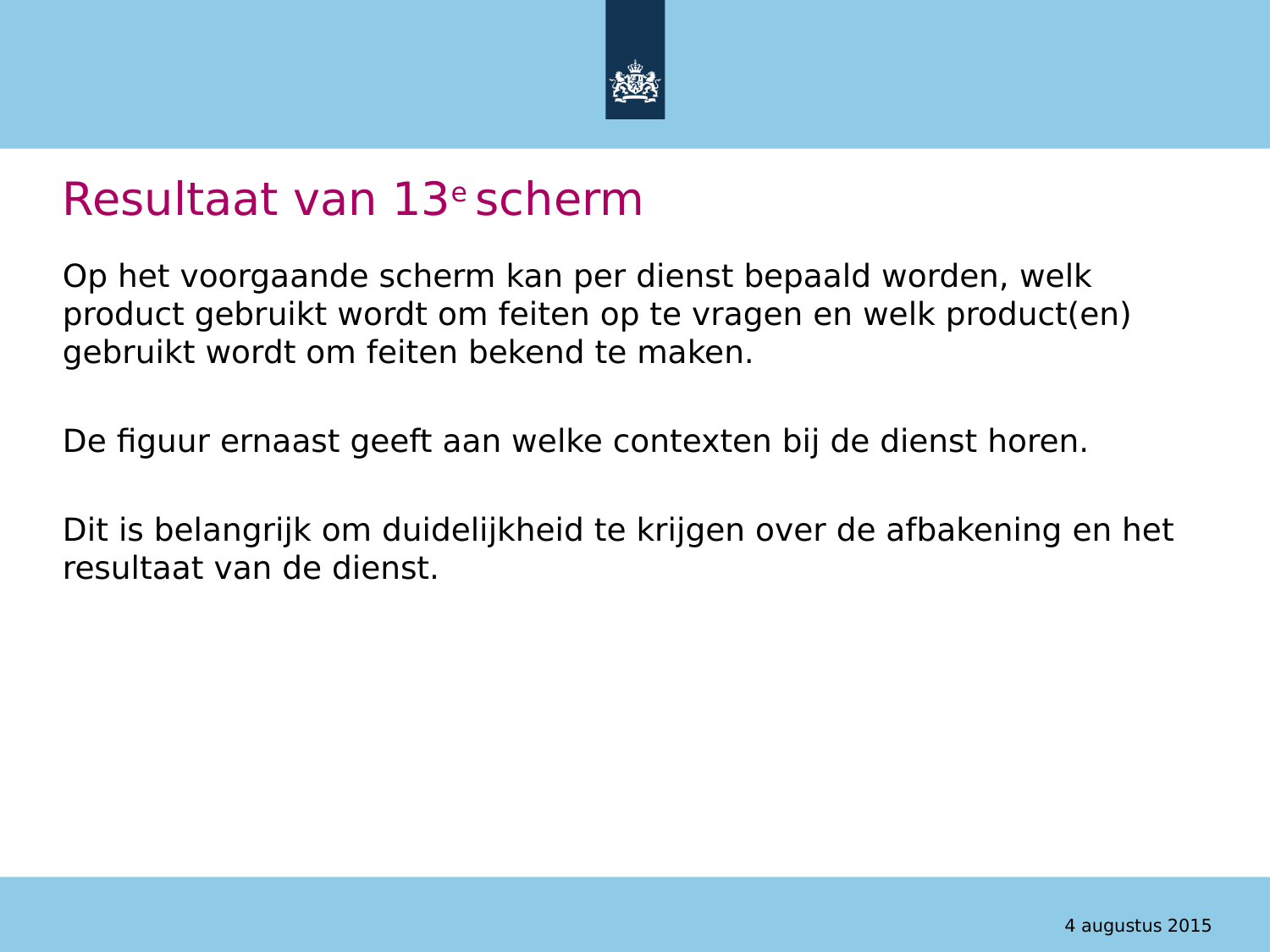

# Resultaat van 13e scherm
Op het voorgaande scherm kan per dienst bepaald worden, welk product gebruikt wordt om feiten op te vragen en welk product(en) gebruikt wordt om feiten bekend te maken.

De figuur ernaast geeft aan welke contexten bij de dienst horen.

Dit is belangrijk om duidelijkheid te krijgen over de afbakening en het resultaat van de dienst.
4 augustus 2015